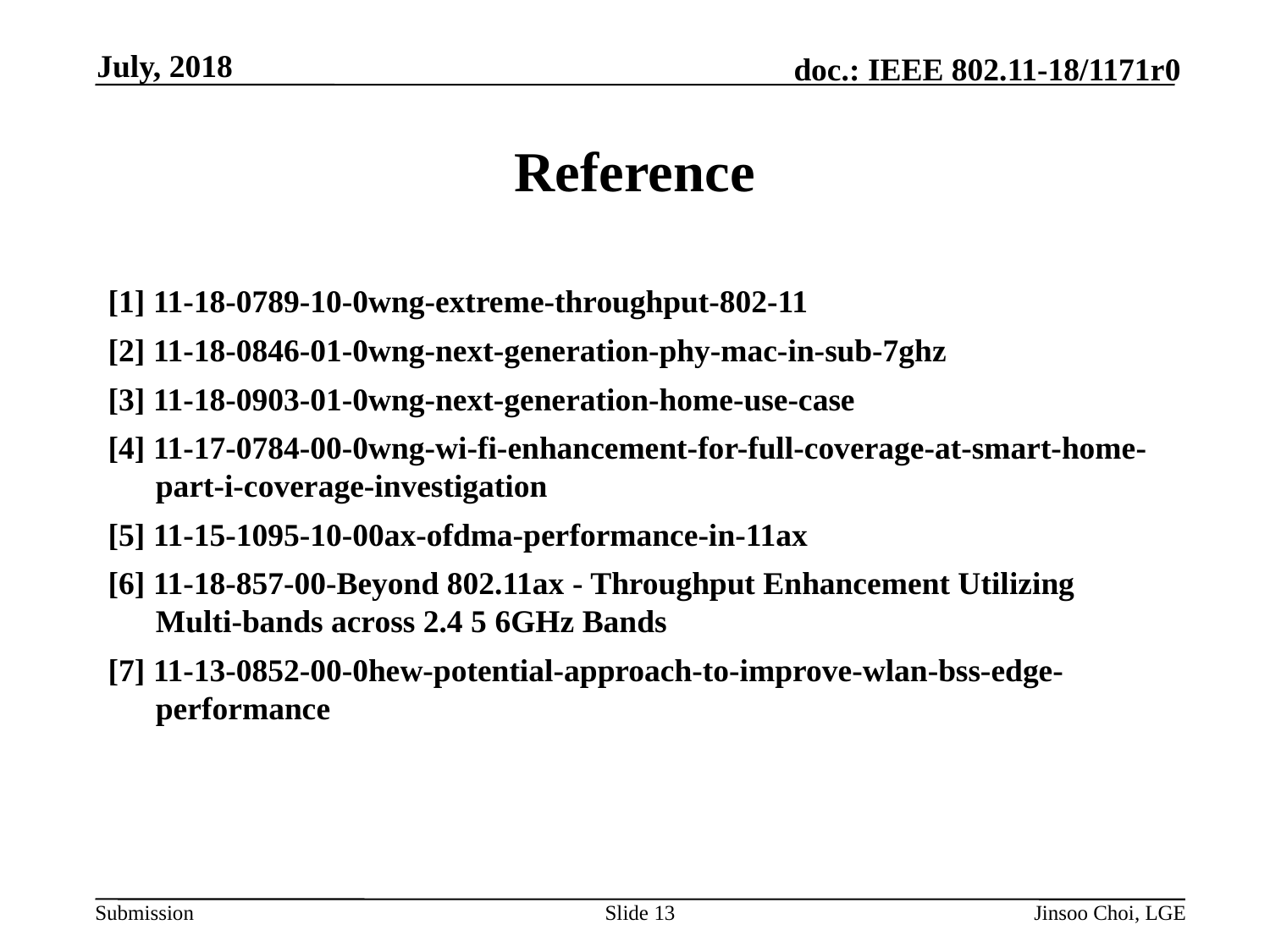

July, 2018
# Reference
[1] 11-18-0789-10-0wng-extreme-throughput-802-11
[2] 11-18-0846-01-0wng-next-generation-phy-mac-in-sub-7ghz
[3] 11-18-0903-01-0wng-next-generation-home-use-case
[4] 11-17-0784-00-0wng-wi-fi-enhancement-for-full-coverage-at-smart-home-part-i-coverage-investigation
[5] 11-15-1095-10-00ax-ofdma-performance-in-11ax
[6] 11-18-857-00-Beyond 802.11ax - Throughput Enhancement Utilizing Multi-bands across 2.4 5 6GHz Bands
[7] 11-13-0852-00-0hew-potential-approach-to-improve-wlan-bss-edge-performance

Slide 13
Jinsoo Choi, LGE